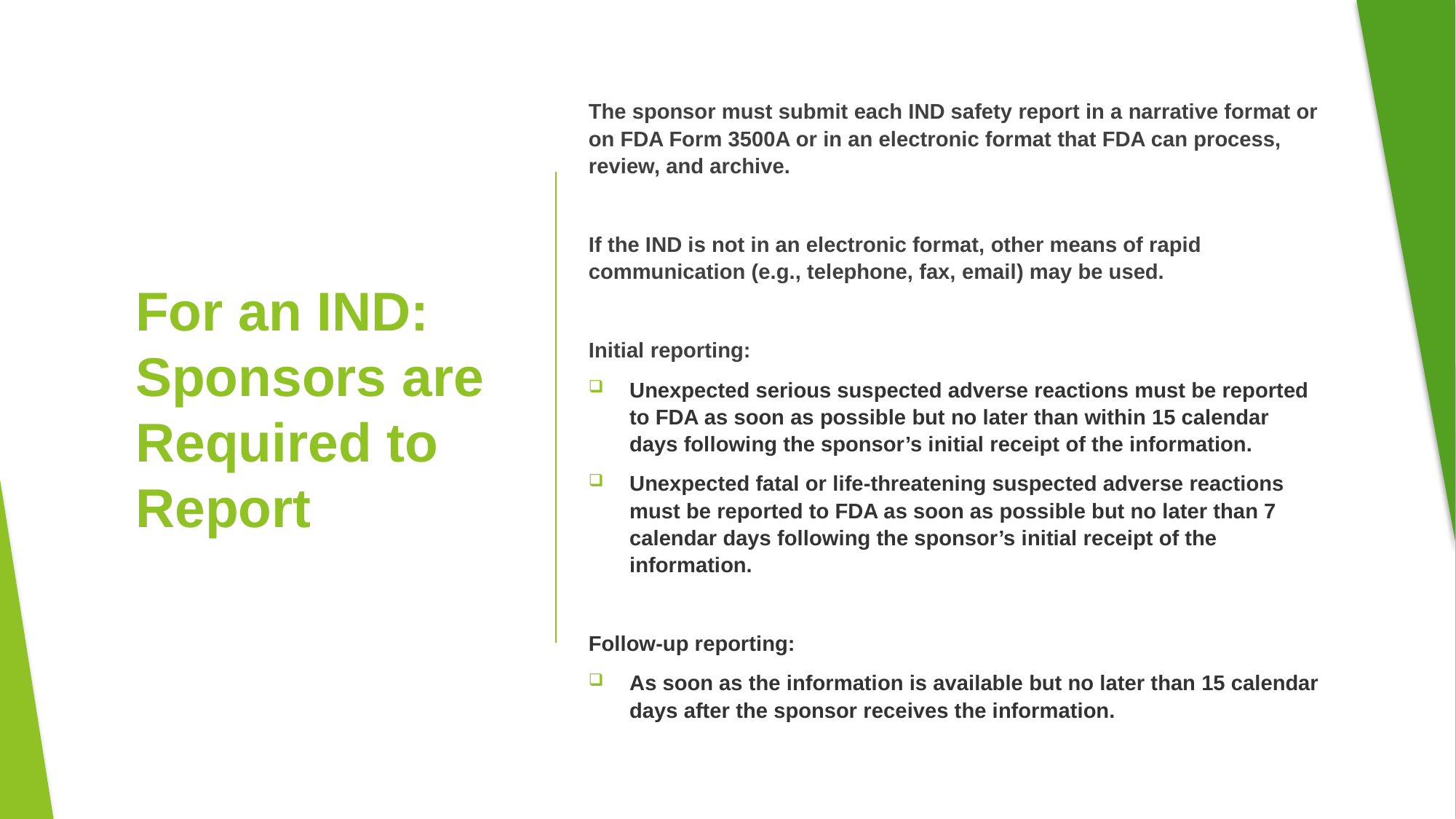

The sponsor must submit each IND safety report in a narrative format or on FDA Form 3500A or in an electronic format that FDA can process, review, and archive.

If the IND is not in an electronic format, other means of rapid communication (e.g., telephone, fax, email) may be used.

Initial reporting:
Unexpected serious suspected adverse reactions must be reported to FDA as soon as possible but no later than within 15 calendar days following the sponsor’s initial receipt of the information.
Unexpected fatal or life-threatening suspected adverse reactions must be reported to FDA as soon as possible but no later than 7 calendar days following the sponsor’s initial receipt of the information.

Follow-up reporting:
As soon as the information is available but no later than 15 calendar days after the sponsor receives the information.

# For an IND: Sponsors are Required to Report